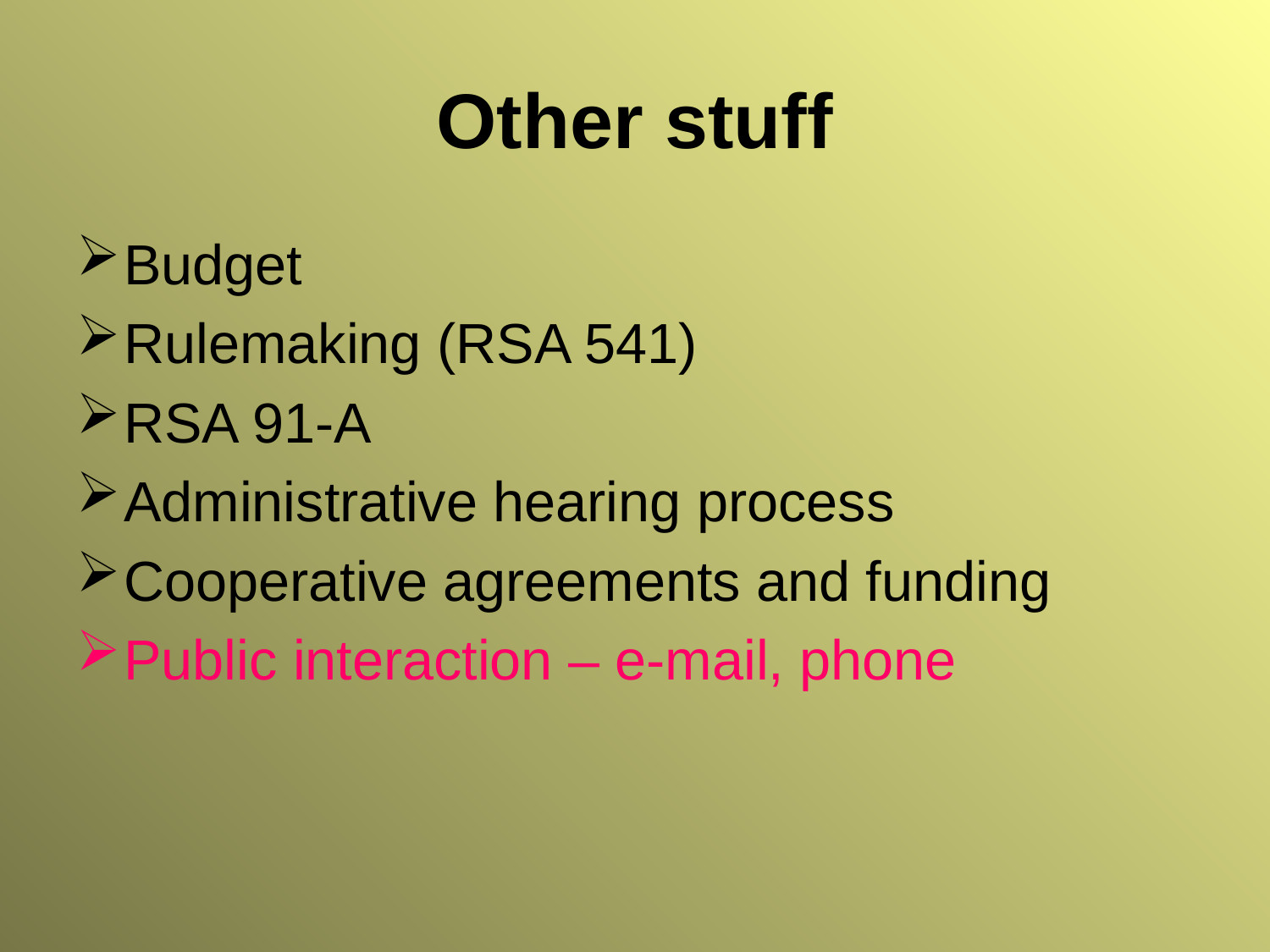

# Other stuff
Budget
Rulemaking (RSA 541)
RSA 91-A
Administrative hearing process
Cooperative agreements and funding
Public interaction – e-mail, phone